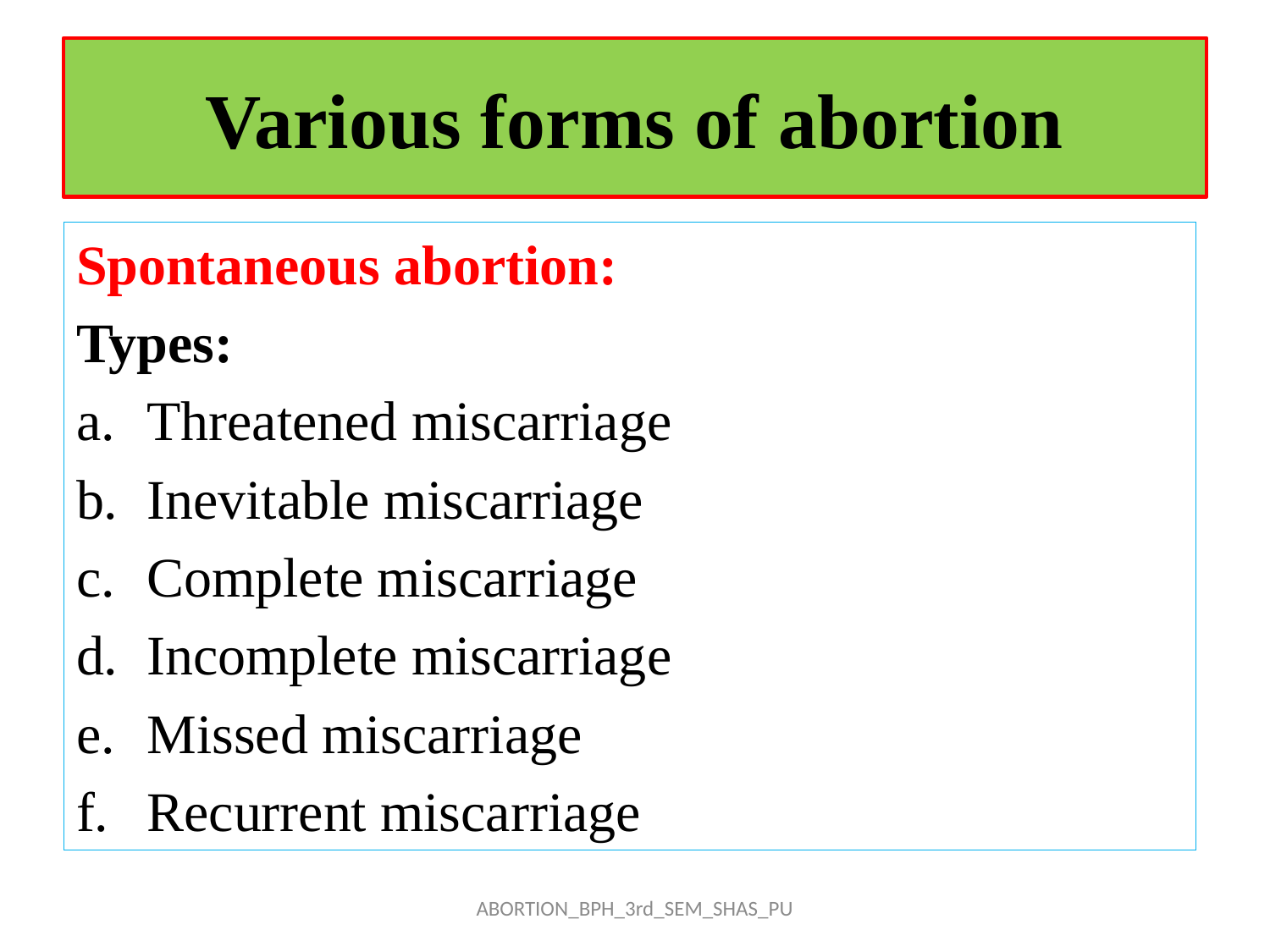

# Various forms of abortion
Spontaneous abortion:
Types:
Threatened miscarriage
Inevitable miscarriage
Complete miscarriage
Incomplete miscarriage
Missed miscarriage
Recurrent miscarriage

ABORTION_BPH_3rd_SEM_SHAS_PU
7